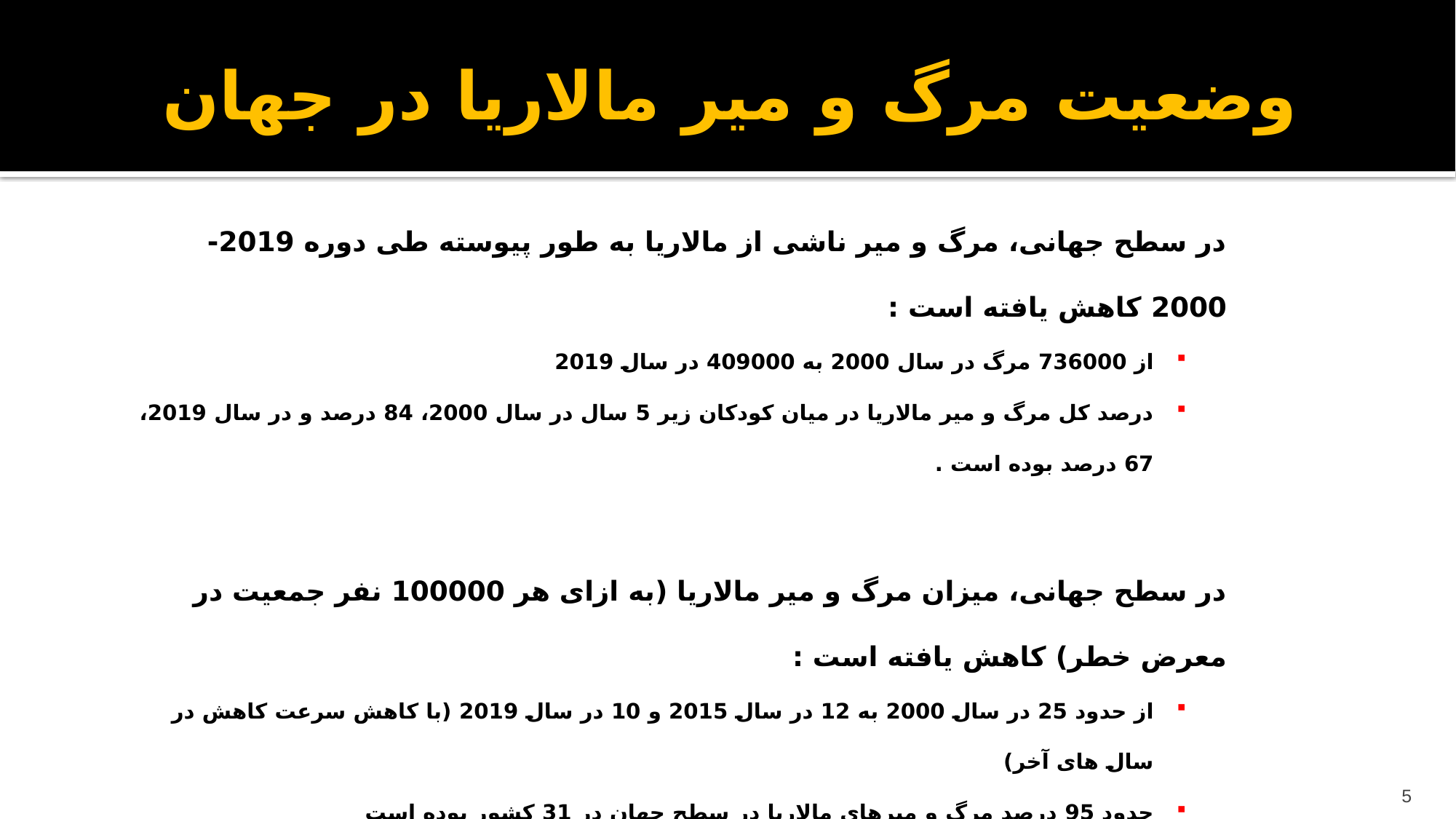

# وضعیت مرگ و میر مالاریا در جهان
در سطح جهانی، مرگ و میر ناشی از مالاریا به طور پیوسته طی دوره 2019-2000 کاهش یافته است :
از 736000 مرگ در سال 2000 به 409000 در سال 2019
درصد کل مرگ و میر مالاریا در میان کودکان زیر 5 سال در سال 2000، 84 درصد و در سال 2019، 67 درصد بوده است .

در سطح جهانی، میزان مرگ و میر مالاریا (به ازای هر 100000 نفر جمعیت در معرض خطر) کاهش یافته است :
از حدود 25 در سال 2000 به 12 در سال 2015 و 10 در سال 2019 (با کاهش سرعت کاهش در سال های آخر)
حدود 95 درصد مرگ و میرهای مالاریا در سطح جهان در 31 کشور بوده است
6 کشور افریقایی نیجریه، کنگو، تانزانیا، موزامبیک، نیجر و بورکینافاسو حدود 51% مرگ در سال 2019 را به خود اختصاص داده‌اند.
تعداد مرگ و میر ناشی از مالاریا طی دوره 2019-2000 در منطقه آفریقایی سازمان جهانی بهداشت 44 درصد کاهش و میزان مرگ و میر مالاریا در مدت مشابه 67 درصد کاهش داشته است.
5